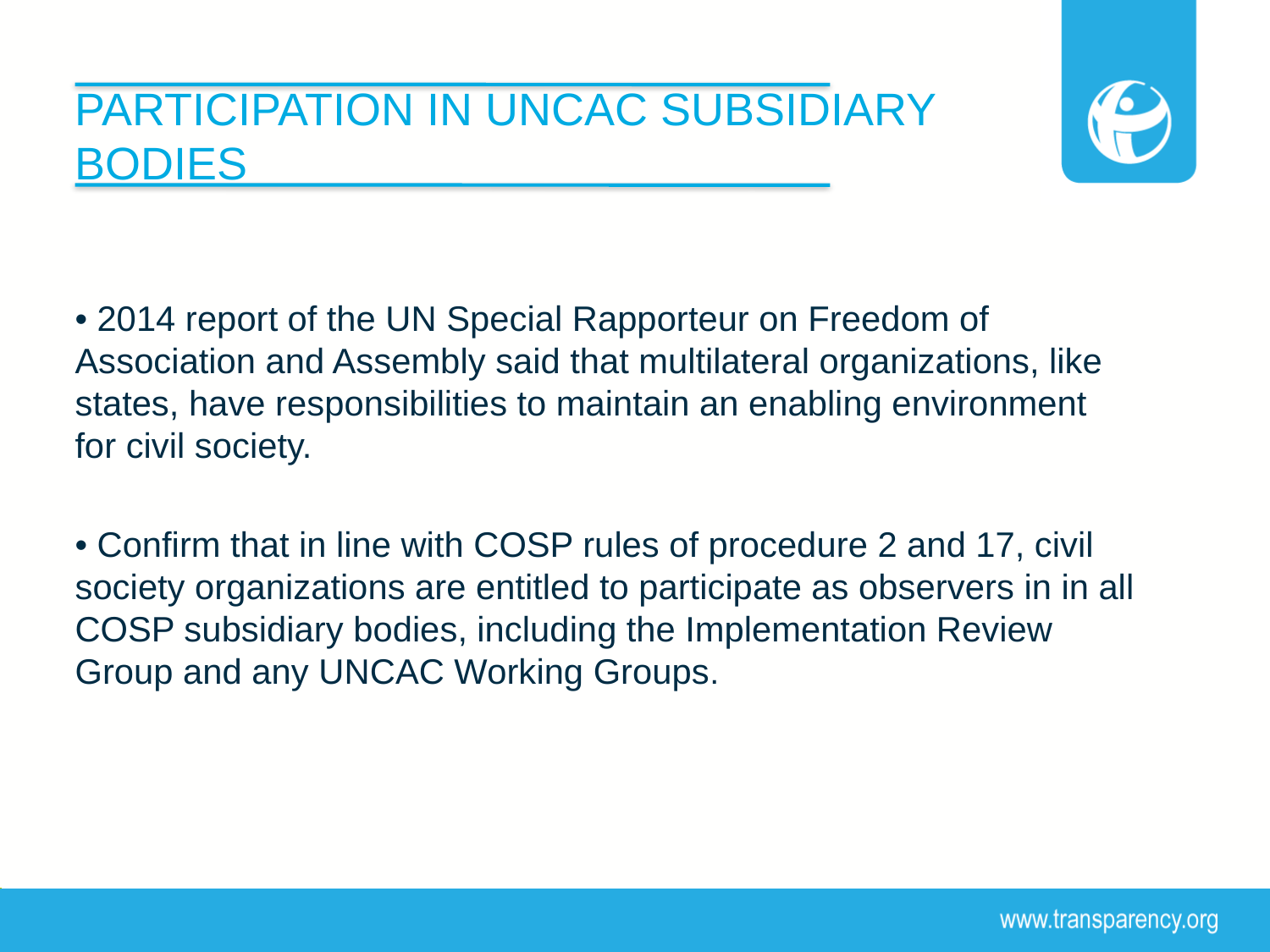

# Participation in Uncac subsidiary bodies
• 2014 report of the UN Special Rapporteur on Freedom of Association and Assembly said that multilateral organizations, like states, have responsibilities to maintain an enabling environment for civil society.

• Confirm that in line with COSP rules of procedure 2 and 17, civil society organizations are entitled to participate as observers in in all COSP subsidiary bodies, including the Implementation Review Group and any UNCAC Working Groups.